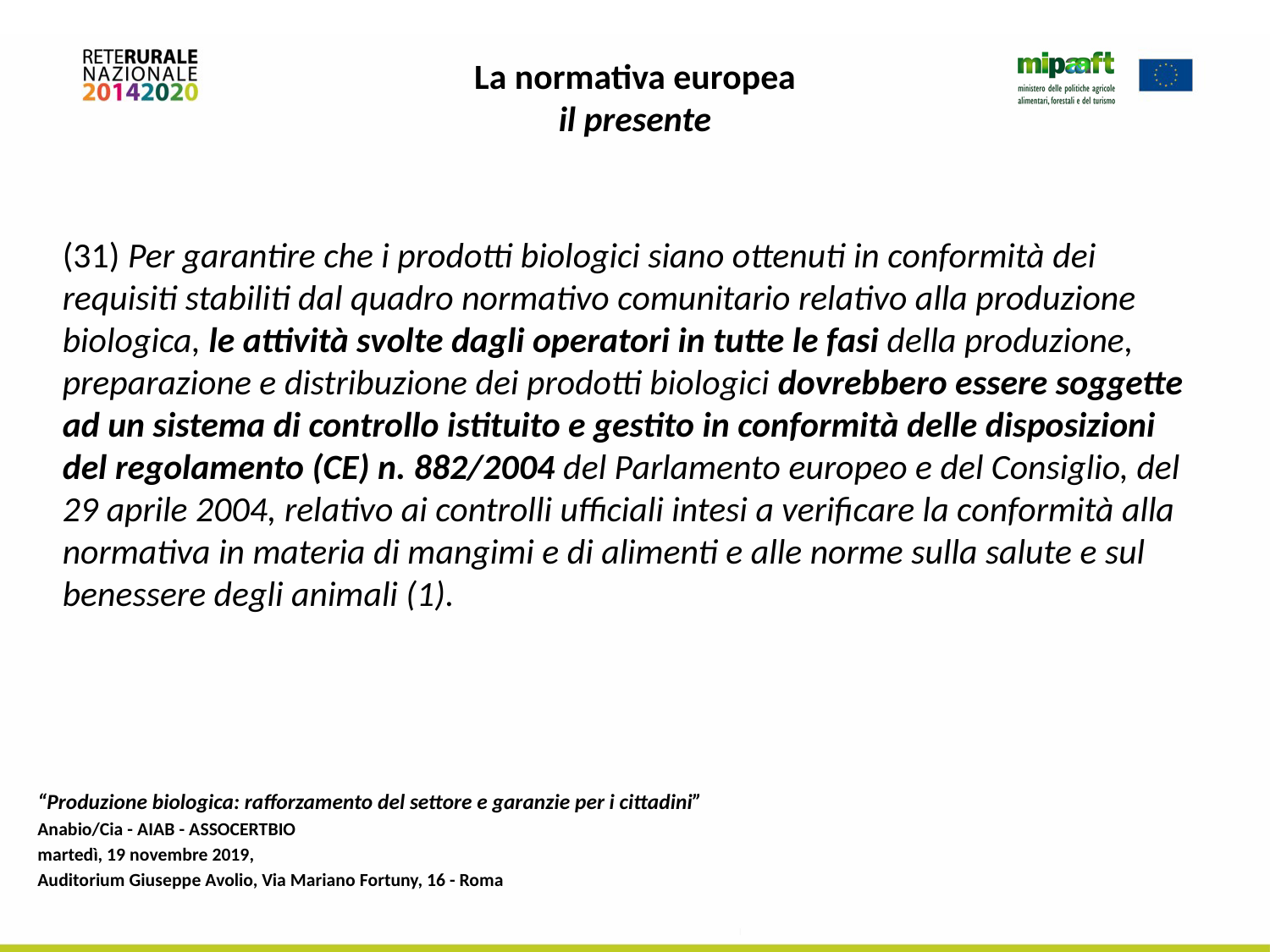

# La normativa europea il presente
(31) Per garantire che i prodotti biologici siano ottenuti in conformità dei requisiti stabiliti dal quadro normativo comunitario relativo alla produzione biologica, le attività svolte dagli operatori in tutte le fasi della produzione, preparazione e distribuzione dei prodotti biologici dovrebbero essere soggette ad un sistema di controllo istituito e gestito in conformità delle disposizioni del regolamento (CE) n. 882/2004 del Parlamento europeo e del Consiglio, del 29 aprile 2004, relativo ai controlli ufficiali intesi a verificare la conformità alla normativa in materia di mangimi e di alimenti e alle norme sulla salute e sul benessere degli animali (1).

“Produzione biologica: rafforzamento del settore e garanzie per i cittadini”
Anabio/Cia - AIAB - ASSOCERTBIO
martedì, 19 novembre 2019,
Auditorium Giuseppe Avolio, Via Mariano Fortuny, 16 - Roma